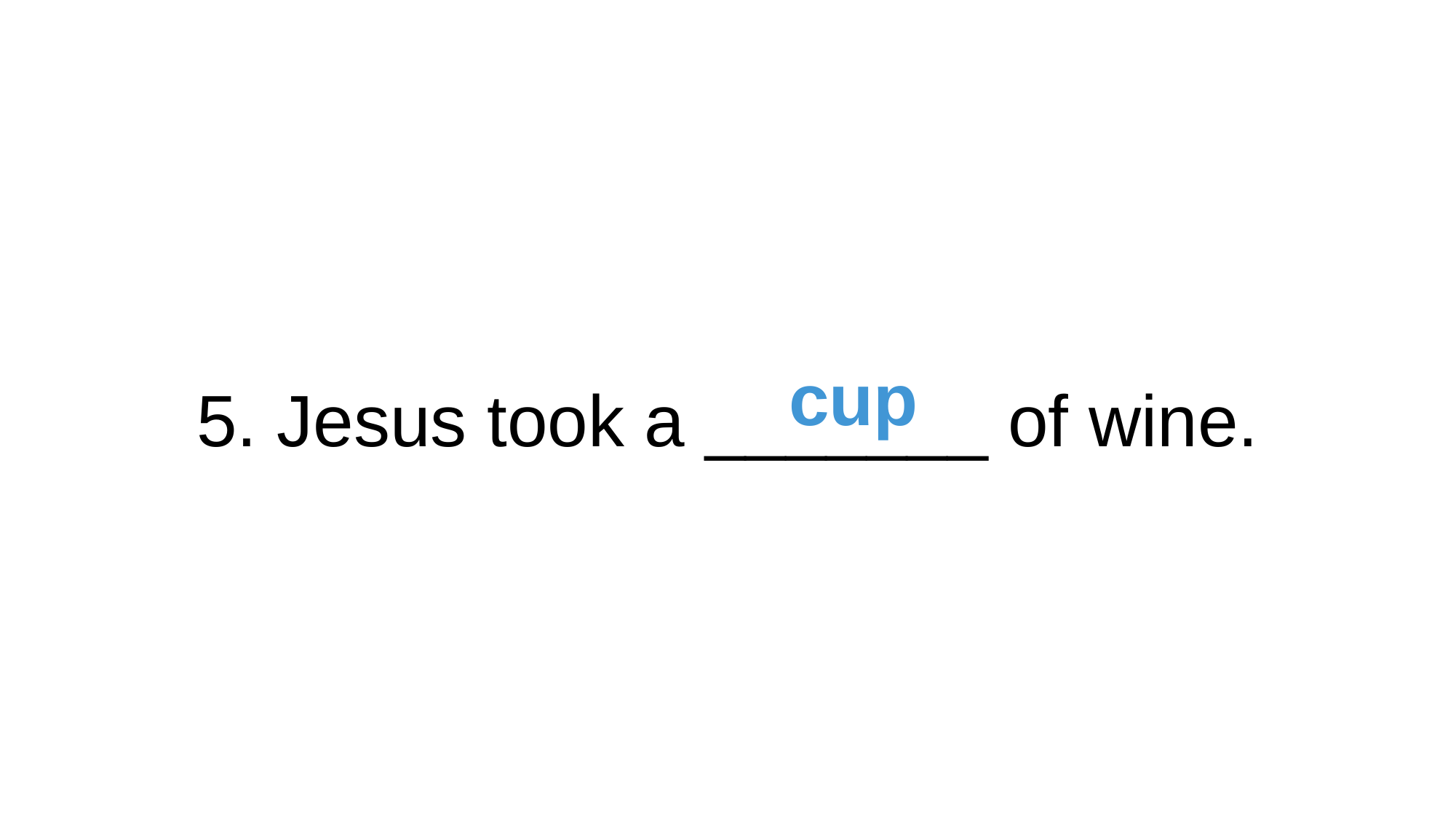

5. Jesus took a _______ of wine.
cup